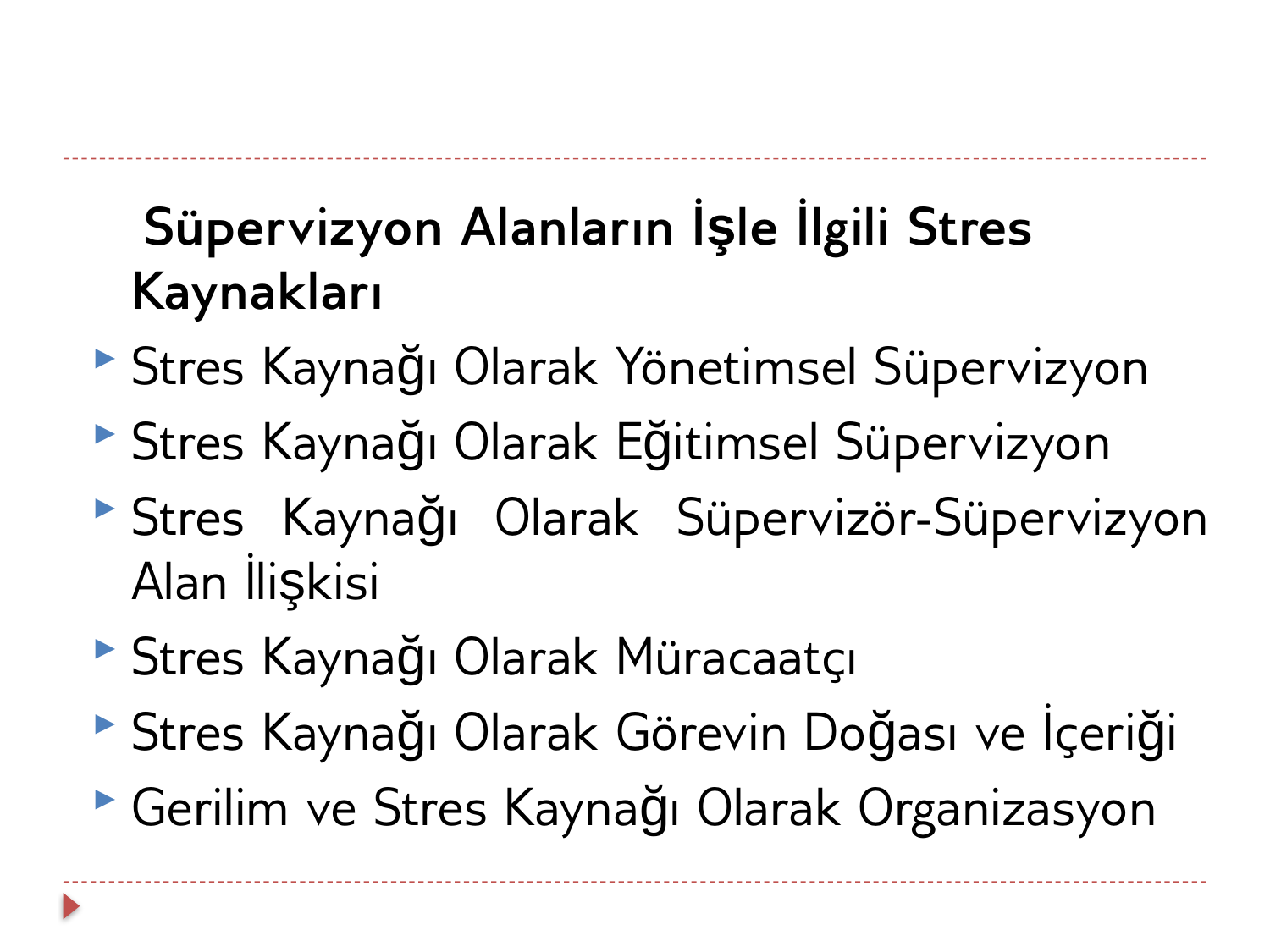

Süpervizyon Alanların İşle İlgili Stres Kaynakları
Stres Kaynağı Olarak Yönetimsel Süpervizyon
Stres Kaynağı Olarak Eğitimsel Süpervizyon
Stres Kaynağı Olarak Süpervizör-Süpervizyon Alan İlişkisi
Stres Kaynağı Olarak Müracaatçı
Stres Kaynağı Olarak Görevin Doğası ve İçeriği
Gerilim ve Stres Kaynağı Olarak Organizasyon